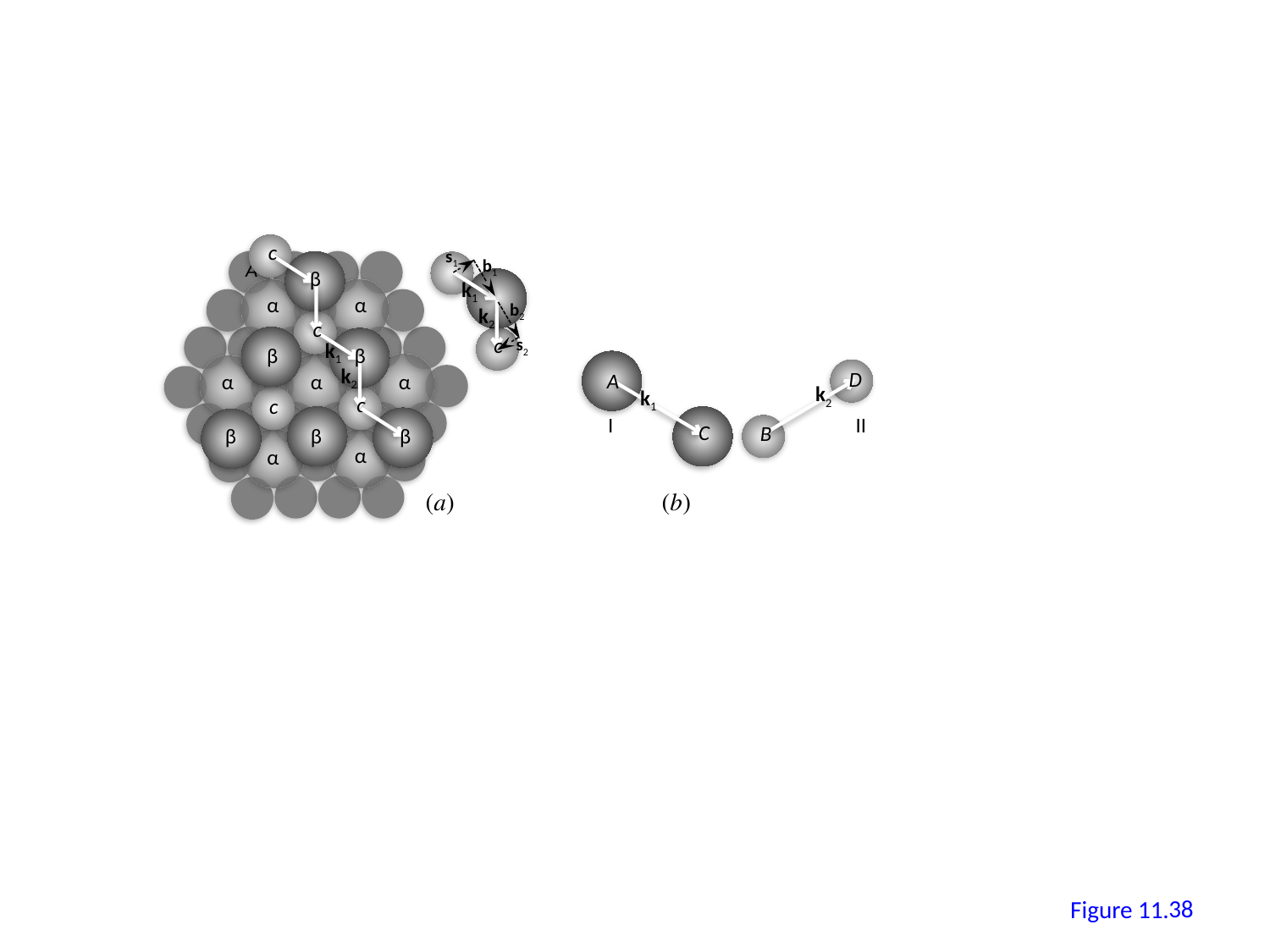

c

s1
b1
A

β

k1

α
α
b2
k2
c

c

s2

k1
β
β

k2

D
A
α
α
α
k2
k1
c
c

I
II

C
B

β
β
β
α
α
(a)
(b)
38